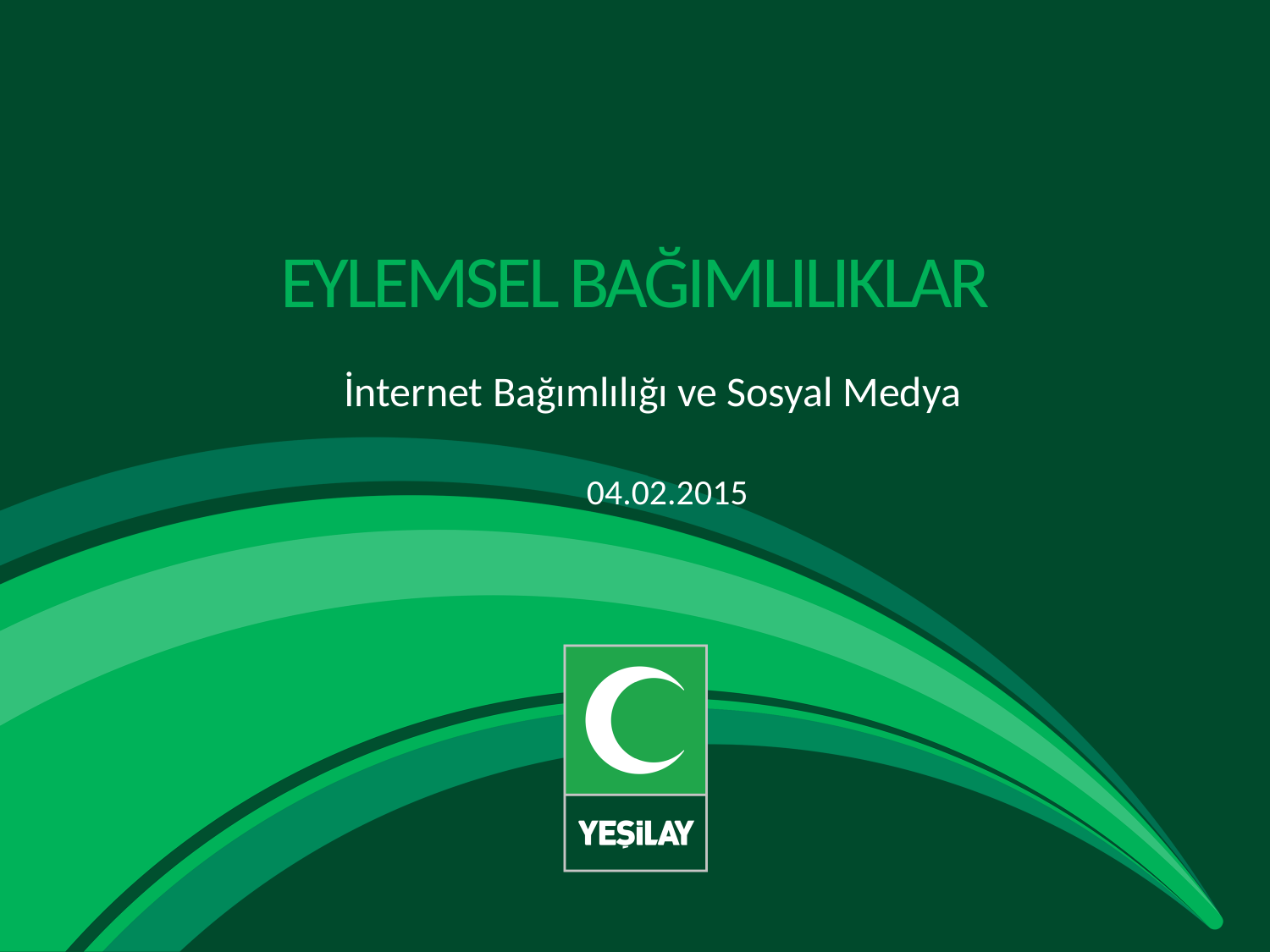

# EYLEMSEL BAĞIMLILIKLAR
İnternet Bağımlılığı ve Sosyal Medya
04.02.2015